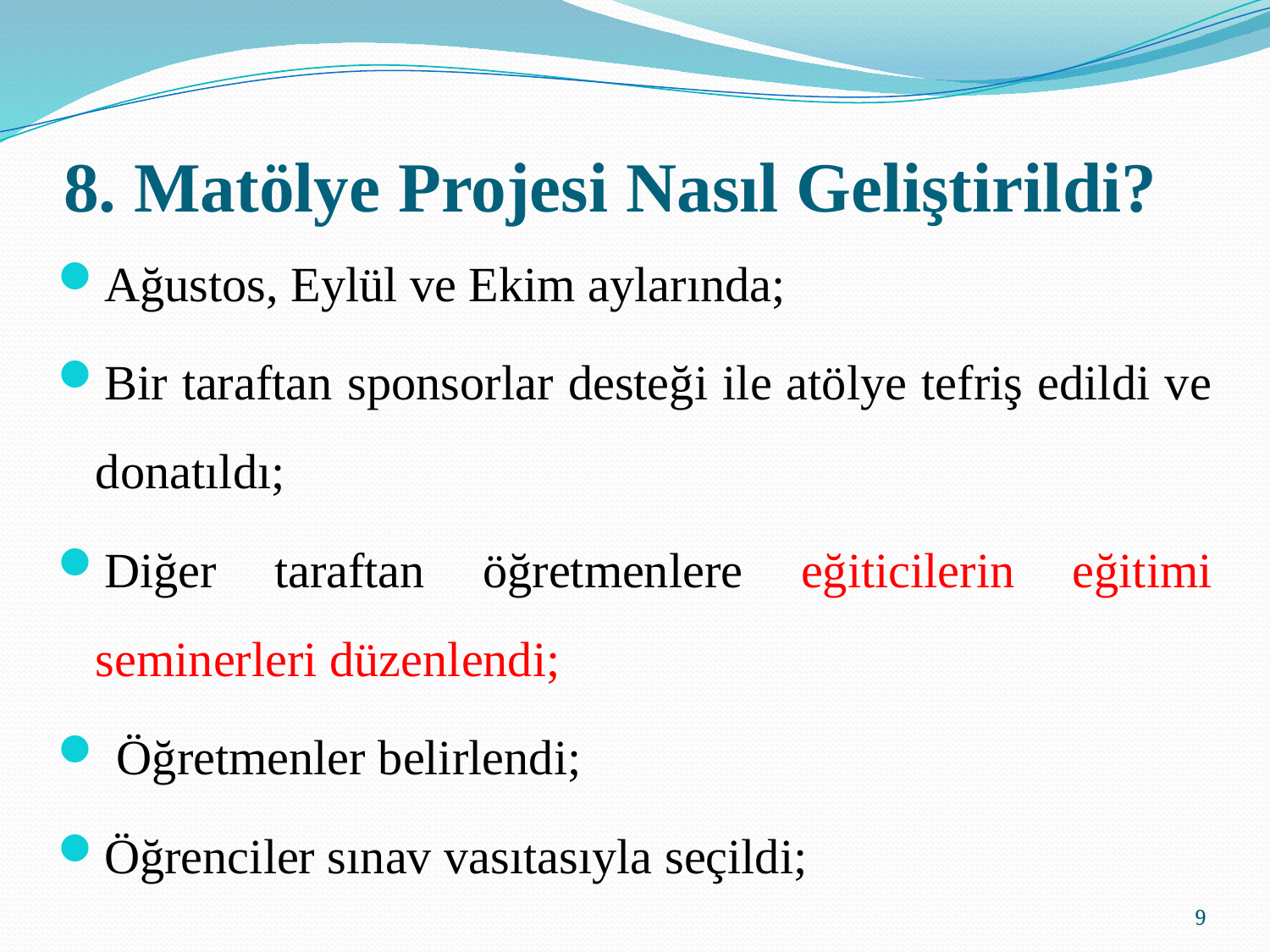

# 8. Matölye Projesi Nasıl Geliştirildi?
Ağustos, Eylül ve Ekim aylarında;
Bir taraftan sponsorlar desteği ile atölye tefriş edildi ve donatıldı;
Diğer taraftan öğretmenlere eğiticilerin eğitimi seminerleri düzenlendi;
 Öğretmenler belirlendi;
Öğrenciler sınav vasıtasıyla seçildi;
9